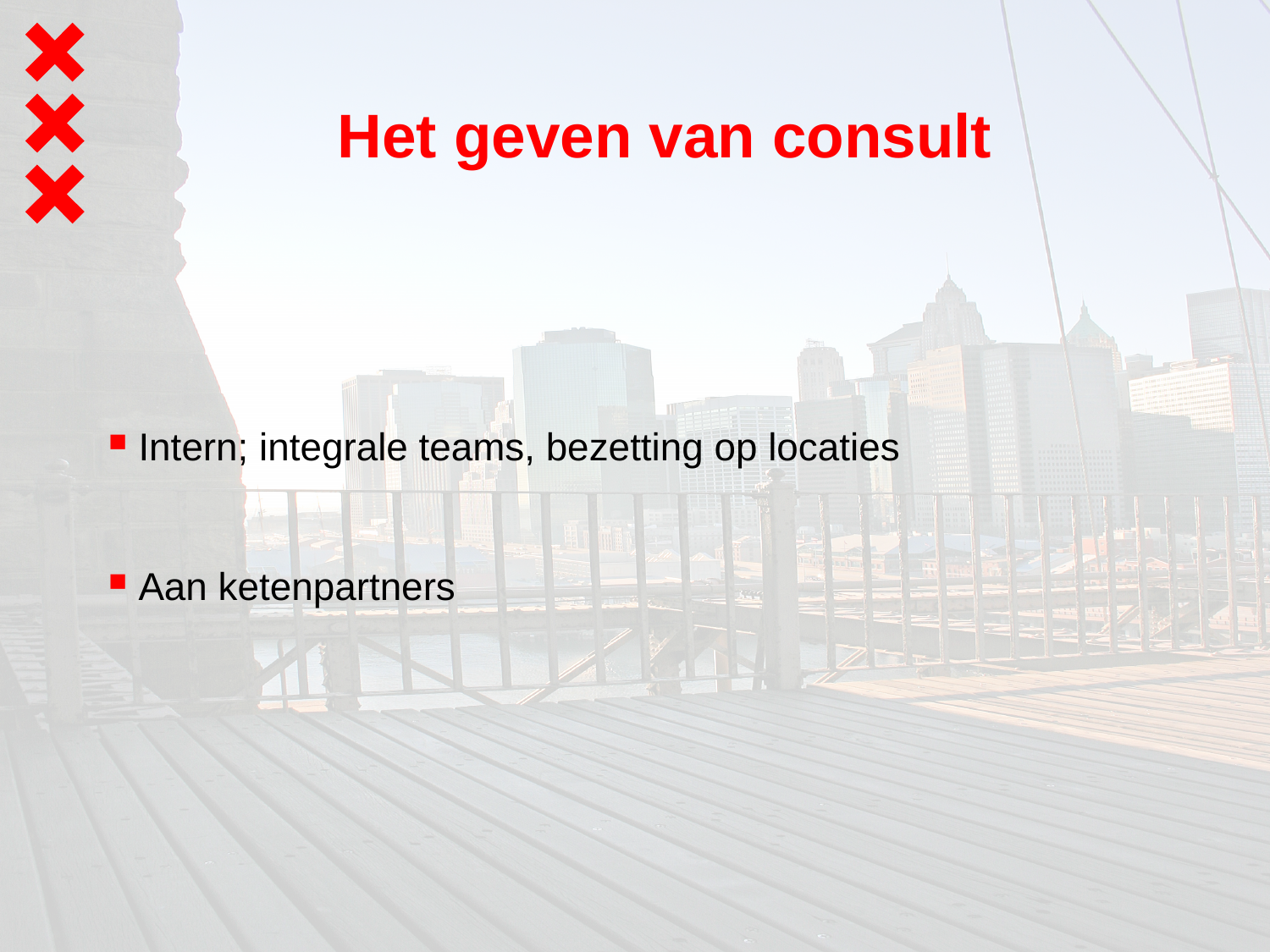

# Het geven van consult

Intern; integrale teams, bezetting op locaties

Aan ketenpartners